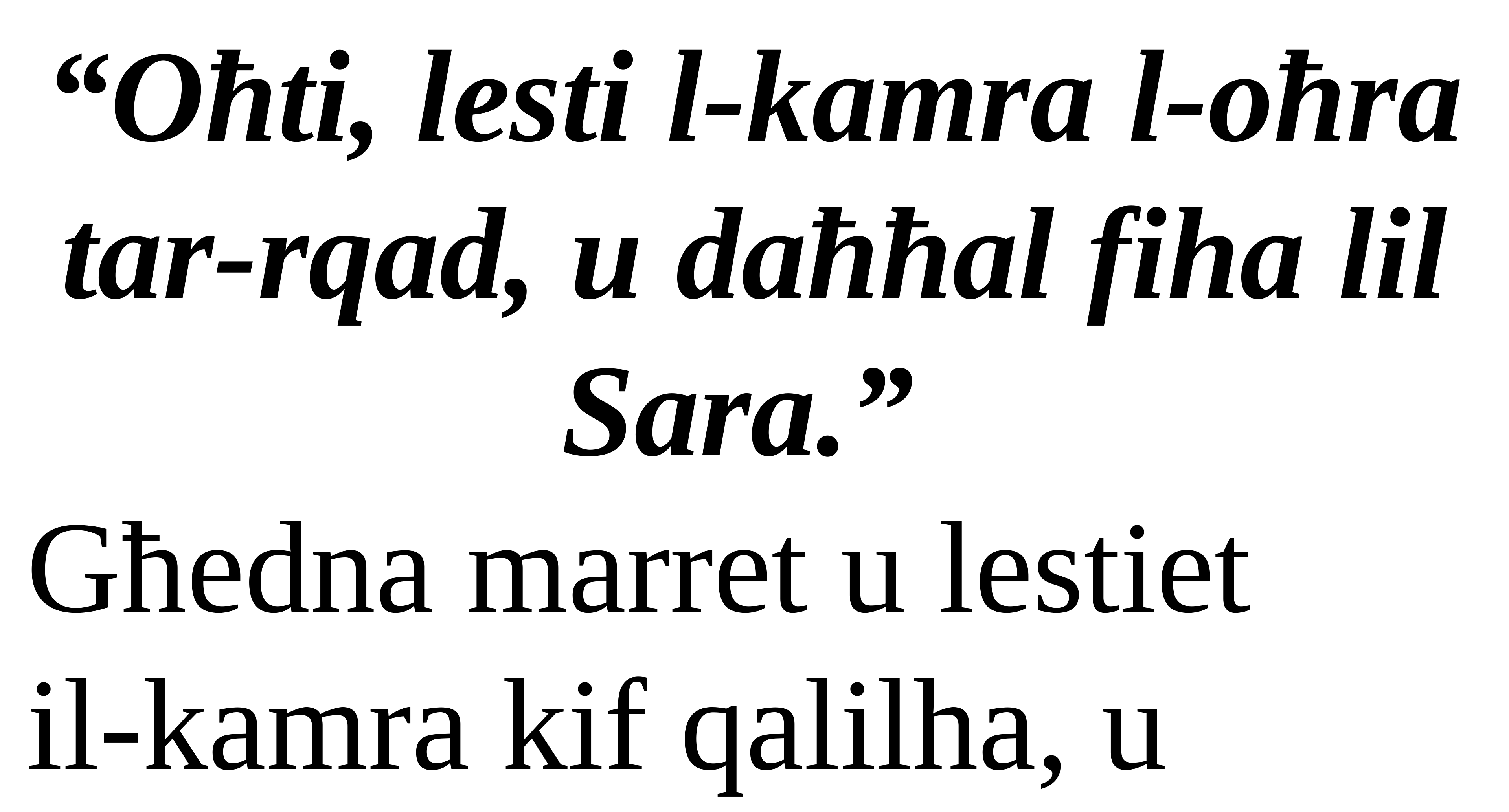

“Oħti, lesti l-kamra l-oħra tar-rqad, u daħħal fiha lil Sara.”
Għedna marret u lestiet
il-kamra kif qalilha, u